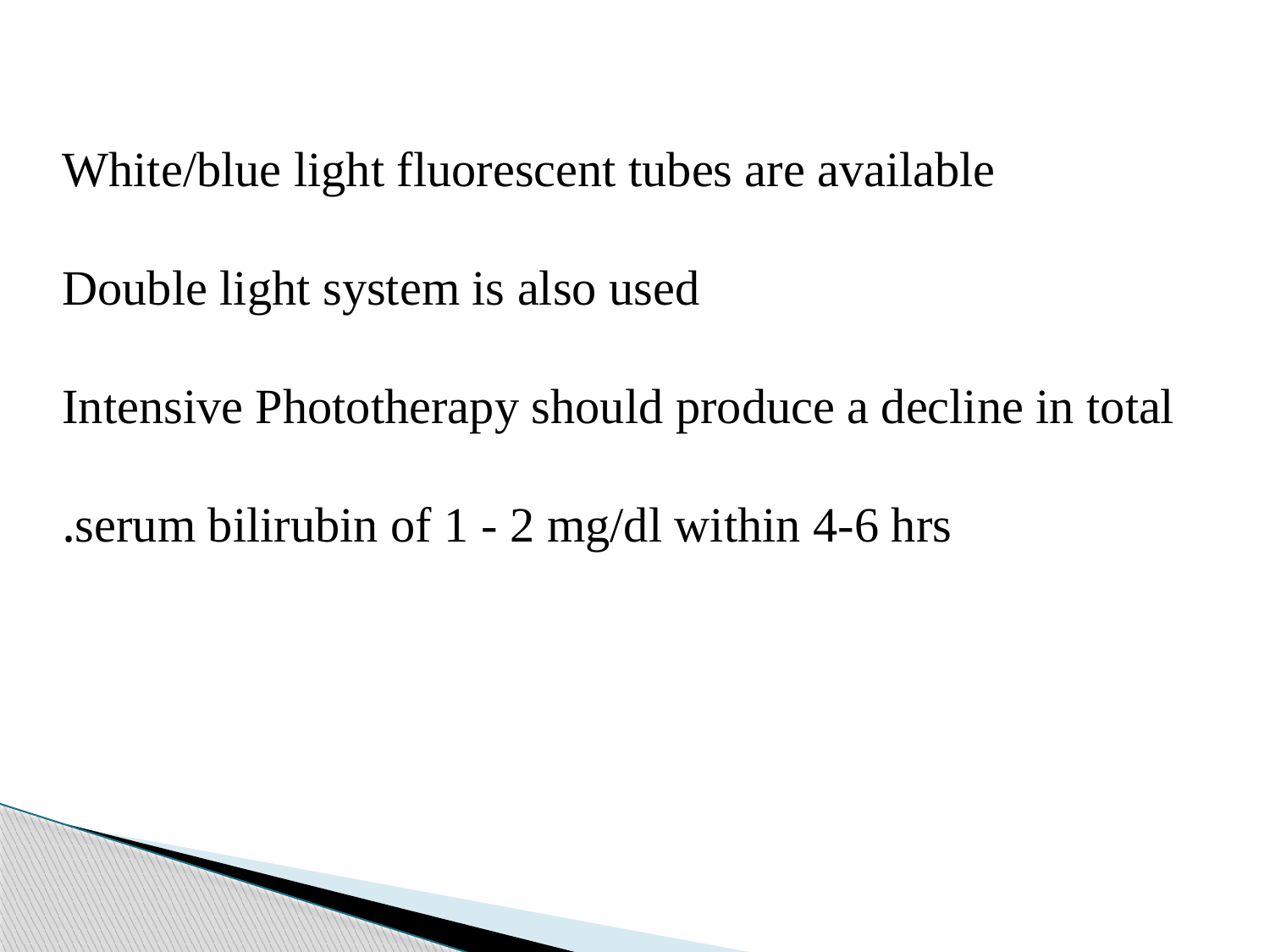

White/blue light fluorescent tubes are available
Double light system is also used
Intensive Phototherapy should produce a decline in total serum bilirubin of 1 - 2 mg/dl within 4-6 hrs.